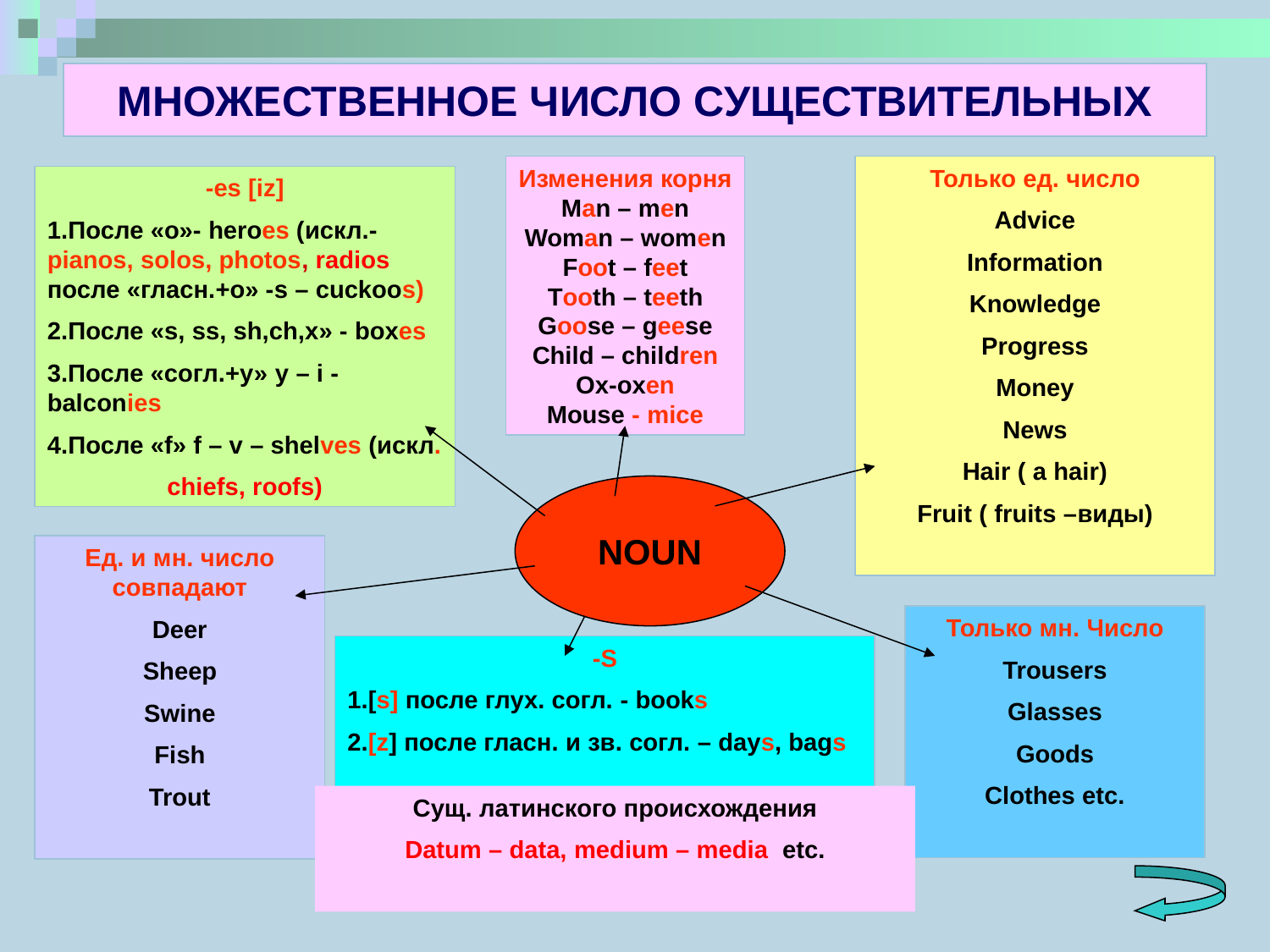

# МНОЖЕСТВЕННОЕ ЧИСЛО СУЩЕСТВИТЕЛЬНЫХ
Изменения корня
Man – men
Woman – women
Foot – feet
Tooth – teeth
Goose – geese
Child – children
Ox-oxen
Mouse - mice
Только ед. число
Advice
Information
Knowledge
Progress
Money
News
Hair ( a hair)
Fruit ( fruits –виды)

-es [iz]
1.После «о»- heroes (искл.-pianos, solos, photos, radios после «гласн.+о» -s – cuckoos)
2.После «s, ss, sh,ch,x» - boxes
3.После «согл.+у» y – i -balconies
4.После «f» f – v – shelves (искл.
chiefs, roofs)

NOUN
Ед. и мн. число совпадают
Deer
Sheep
Swine
Fish
Trout

Только мн. Число
Trousers
Glasses
Goods
Clothes etc.

-S
1.[s] после глух. согл. - books
2.[z] после гласн. и зв. согл. – days, bags

Сущ. латинского происхождения
Datum – data, medium – media  etc.